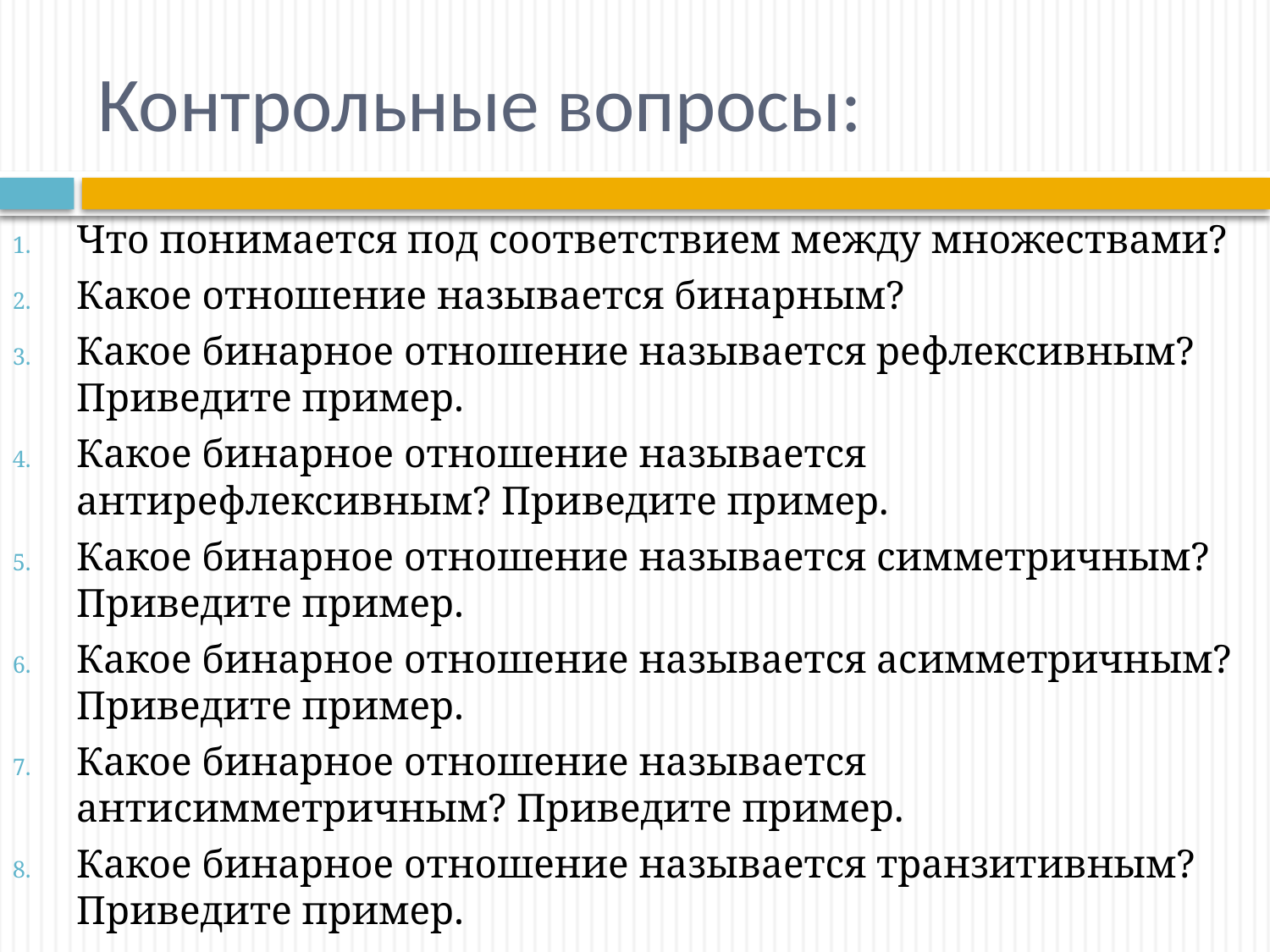

# Контрольные вопросы:
Что понимается под соответствием между множествами?
Какое отношение называется бинарным?
Какое бинарное отношение называется рефлексивным? Приведите пример.
Какое бинарное отношение называется антирефлексивным? Приведите пример.
Какое бинарное отношение называется симметричным? Приведите пример.
Какое бинарное отношение называется асимметричным? Приведите пример.
Какое бинарное отношение называется антисимметричным? Приведите пример.
Какое бинарное отношение называется транзитивным? Приведите пример.